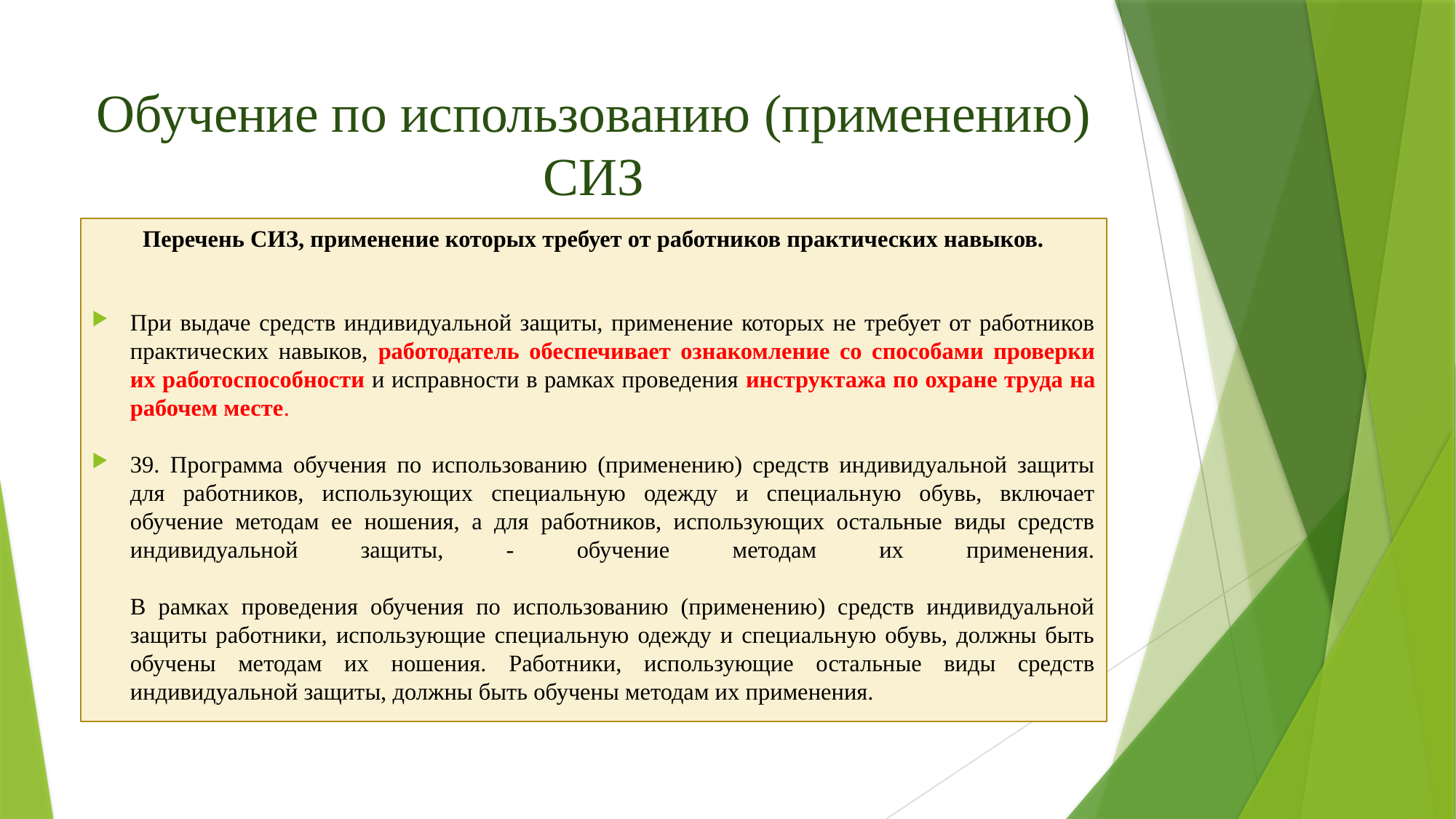

# Обучение по использованию (применению) СИЗ
Перечень СИЗ, применение которых требует от работников практических навыков.

При выдаче средств индивидуальной защиты, применение которых не требует от работников практических навыков, работодатель обеспечивает ознакомление со способами проверки их работоспособности и исправности в рамках проведения инструктажа по охране труда на рабочем месте.
39. Программа обучения по использованию (применению) средств индивидуальной защиты для работников, использующих специальную одежду и специальную обувь, включает обучение методам ее ношения, а для работников, использующих остальные виды средств индивидуальной защиты, - обучение методам их применения.
В рамках проведения обучения по использованию (применению) средств индивидуальной защиты работники, использующие специальную одежду и специальную обувь, должны быть обучены методам их ношения. Работники, использующие остальные виды средств индивидуальной защиты, должны быть обучены методам их применения.